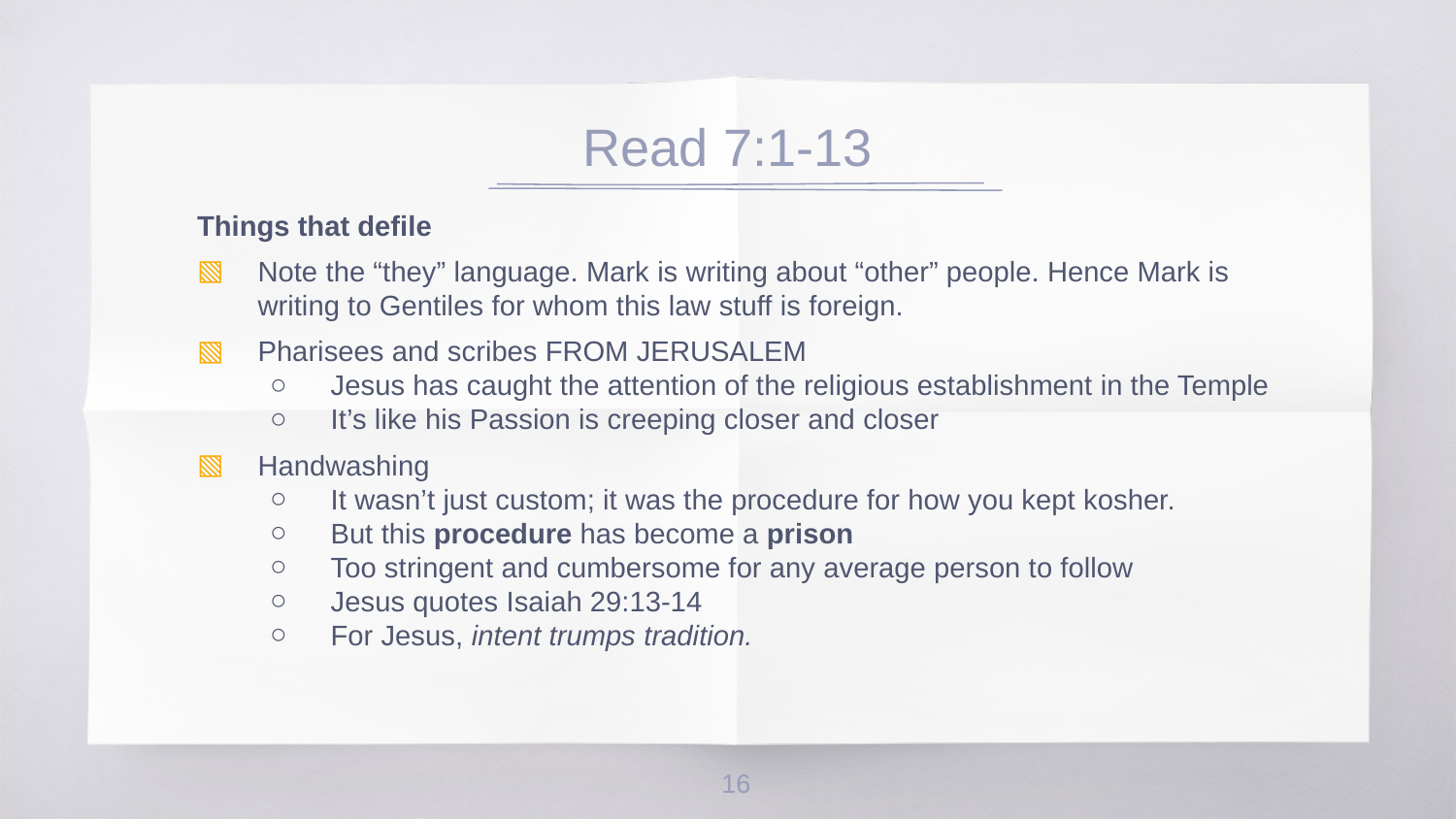

# Read 7:1-13
Things that defile
Note the “they” language. Mark is writing about “other” people. Hence Mark is writing to Gentiles for whom this law stuff is foreign.
Pharisees and scribes FROM JERUSALEM
Jesus has caught the attention of the religious establishment in the Temple
It’s like his Passion is creeping closer and closer
Handwashing
It wasn’t just custom; it was the procedure for how you kept kosher.
But this procedure has become a prison
Too stringent and cumbersome for any average person to follow
Jesus quotes Isaiah 29:13-14
For Jesus, intent trumps tradition.

16